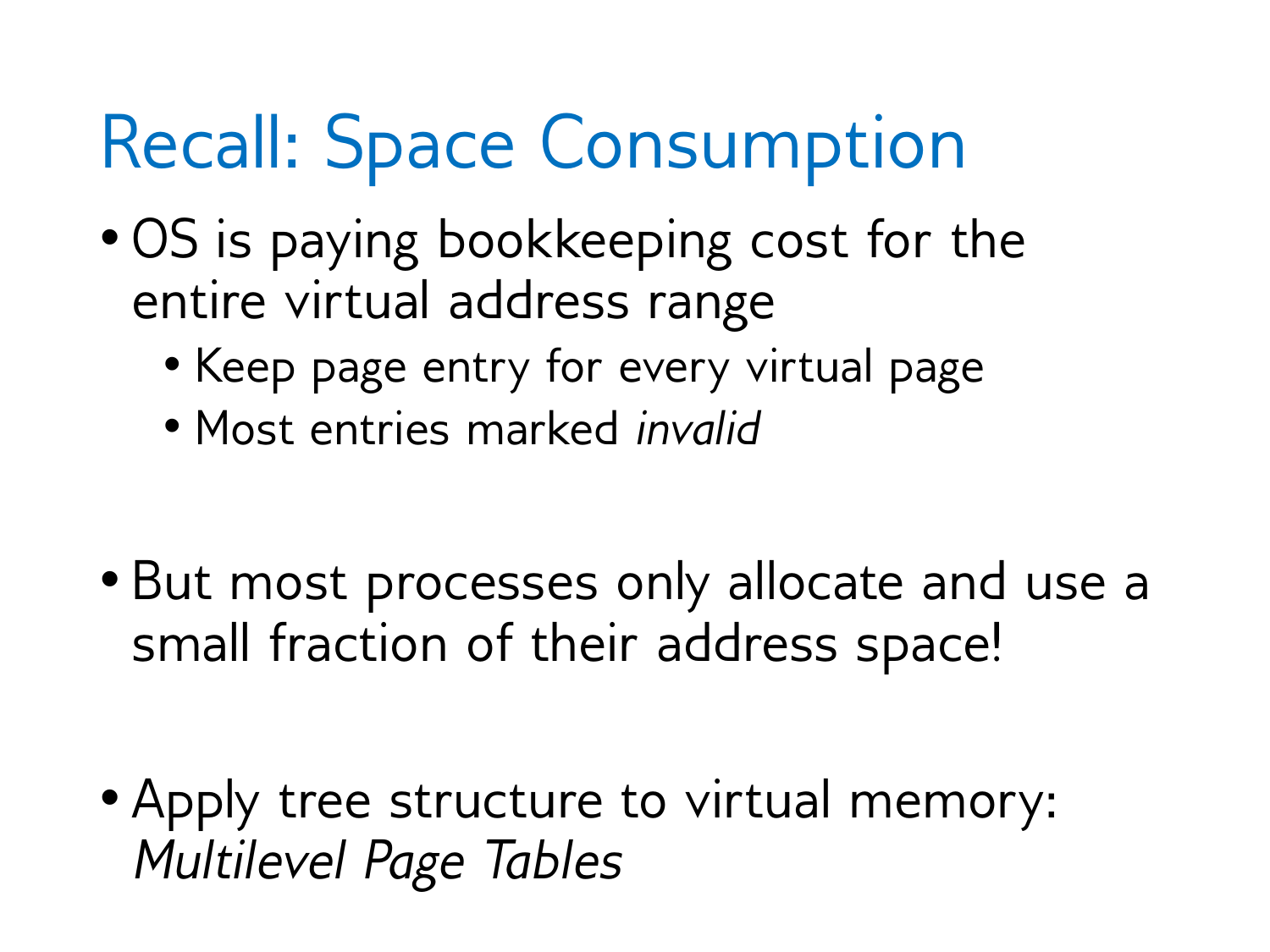

# Recall: Space Consumption
OS is paying bookkeeping cost for the entire virtual address range
Keep page entry for every virtual page
Most entries marked invalid

But most processes only allocate and use a small fraction of their address space!

Apply tree structure to virtual memory:
Multilevel Page Tables